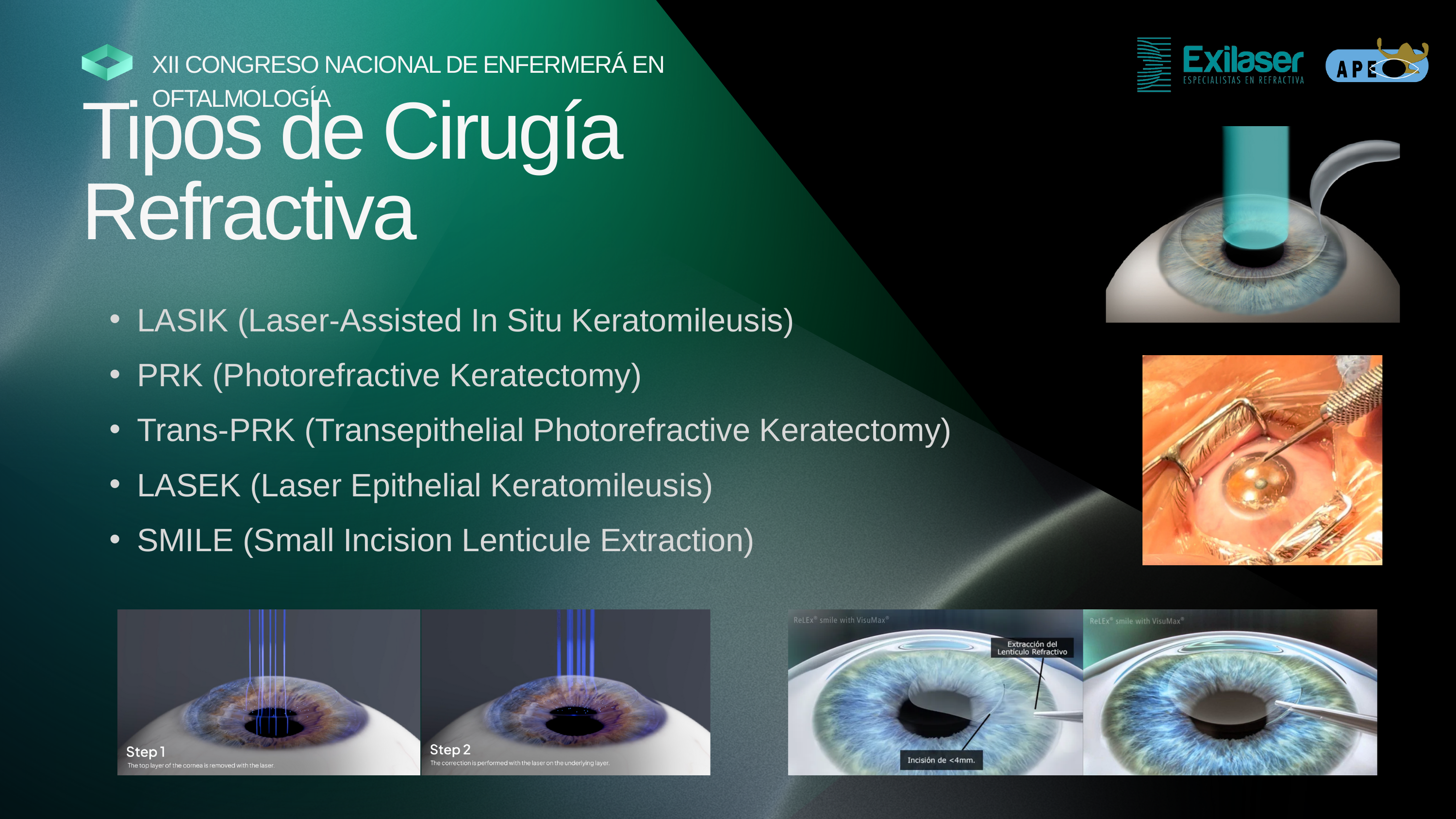

XII CONGRESO NACIONAL DE ENFERMERÁ EN OFTALMOLOGÍA
Tipos de Cirugía Refractiva

LASIK (Laser-Assisted In Situ Keratomileusis)
PRK (Photorefractive Keratectomy)
Trans-PRK (Transepithelial Photorefractive Keratectomy)
LASEK (Laser Epithelial Keratomileusis)
SMILE (Small Incision Lenticule Extraction)